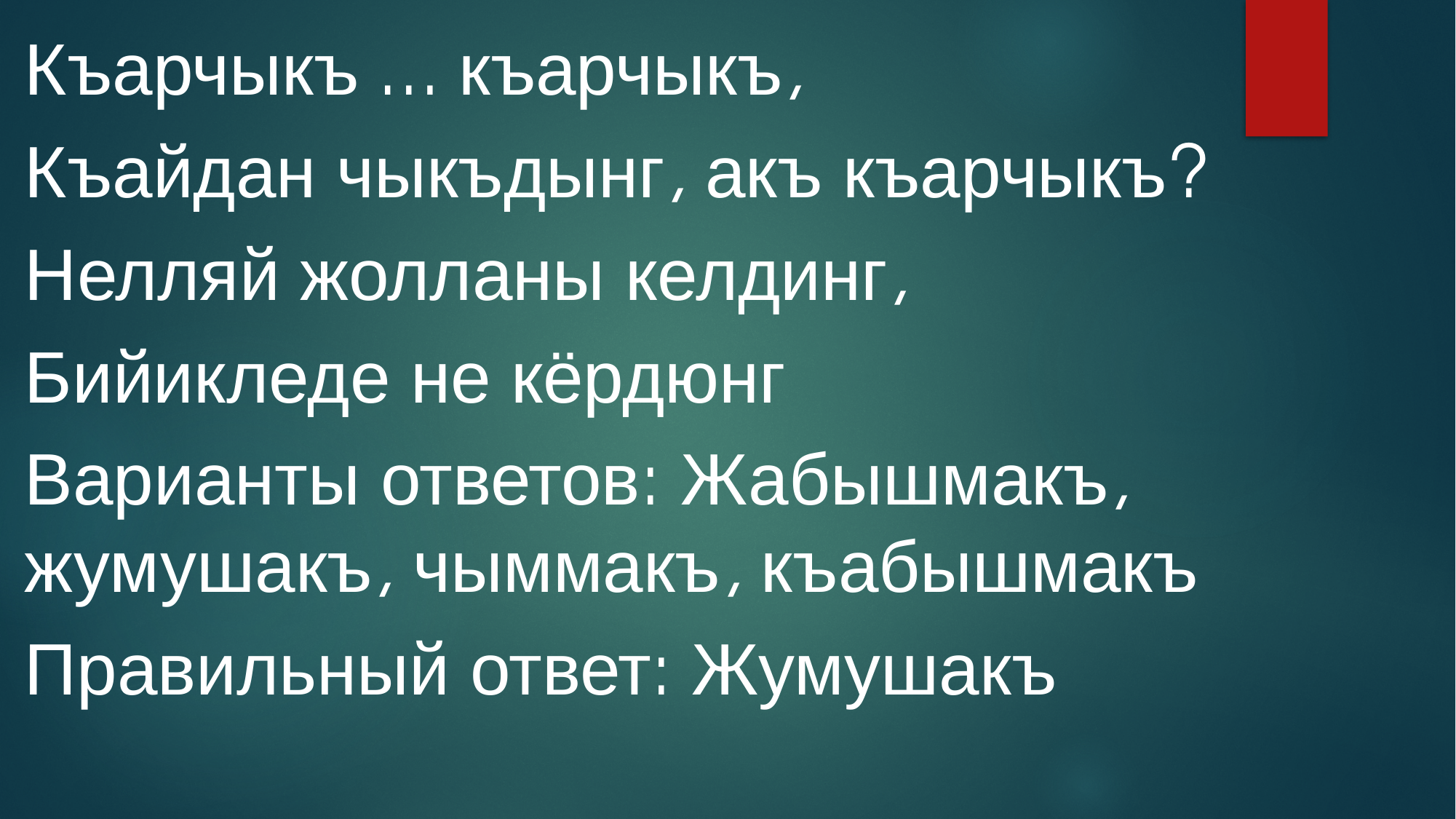

Къарчыкъ … къарчыкъ,
Къайдан чыкъдынг, акъ къарчыкъ?
Нелляй жолланы келдинг,
Бийикледе не кёрдюнг
Варианты ответов: Жабышмакъ, жумушакъ, чыммакъ, къабышмакъ
Правильный ответ: Жумушакъ